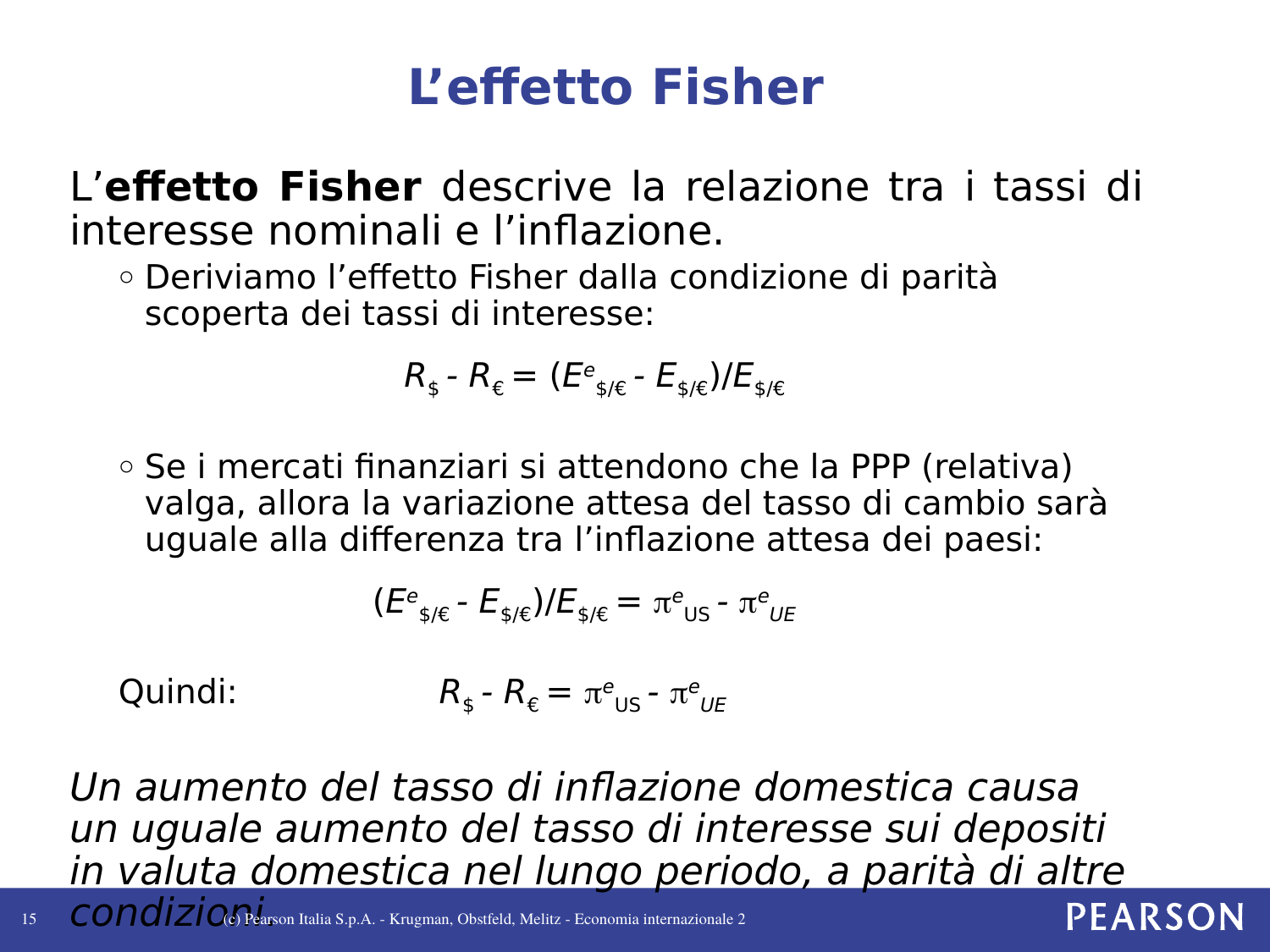

# L’effetto Fisher
L’effetto Fisher descrive la relazione tra i tassi di interesse nominali e l’inflazione.
Deriviamo l’effetto Fisher dalla condizione di parità scoperta dei tassi di interesse:
                           R$ - R€ = (Ee$/€ - E$/€)/E$/€

Se i mercati finanziari si attendono che la PPP (relativa) valga, allora la variazione attesa del tasso di cambio sarà uguale alla differenza tra l’inflazione attesa dei paesi:
                        (Ee$/€ - E$/€)/E$/€ = πeUS - πeUE

Quindi:                   R$ - R€ = πeUS - πeUE

Un aumento del tasso di inflazione domestica causa
un uguale aumento del tasso di interesse sui depositi in valuta domestica nel lungo periodo, a parità di altre condizioni.
15
(c) Pearson Italia S.p.A. - Krugman, Obstfeld, Melitz - Economia internazionale 2